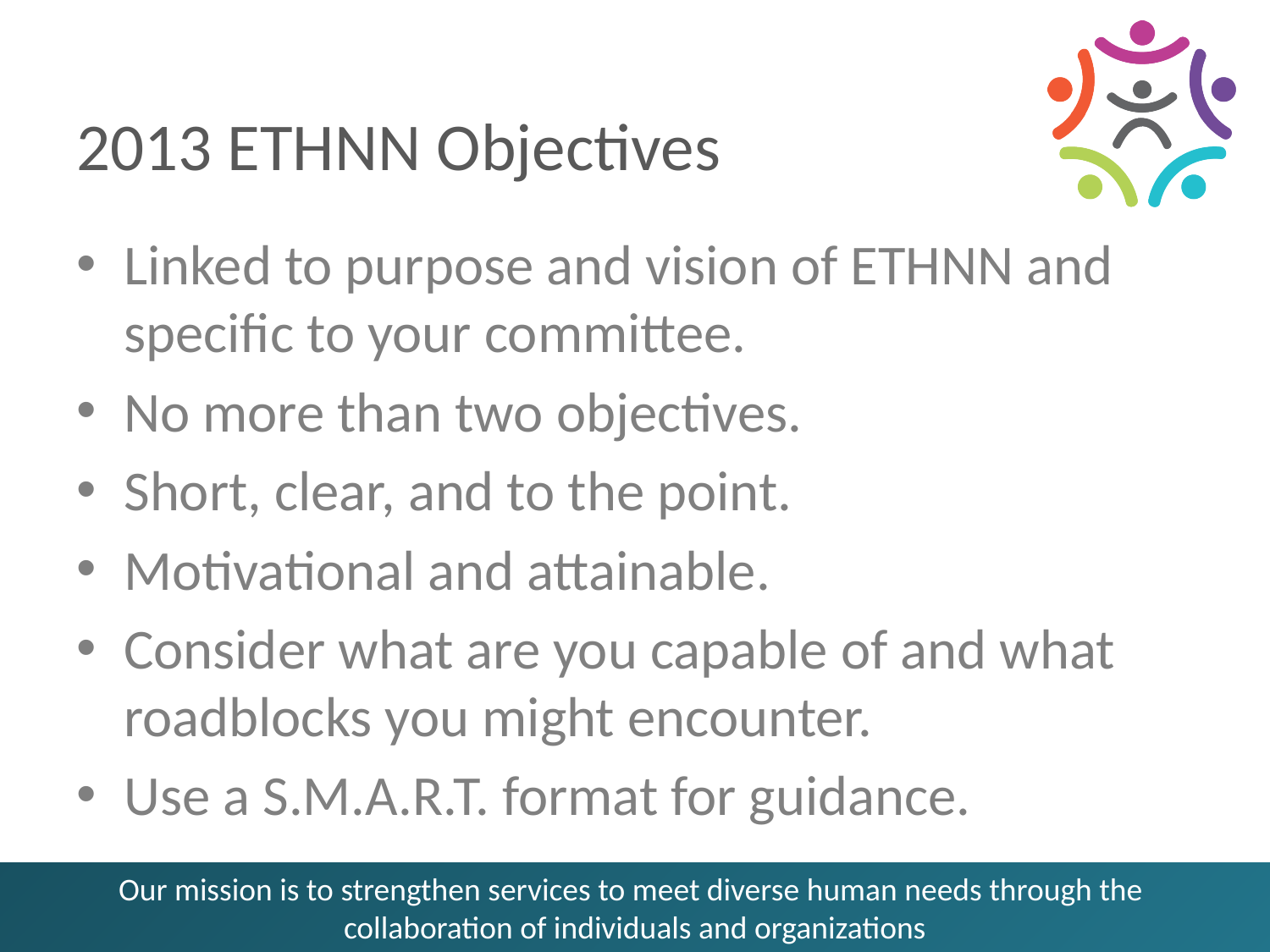

# 2013 ETHNN Objectives
Linked to purpose and vision of ETHNN and specific to your committee.
No more than two objectives.
Short, clear, and to the point.
Motivational and attainable.
Consider what are you capable of and what roadblocks you might encounter.
Use a S.M.A.R.T. format for guidance.